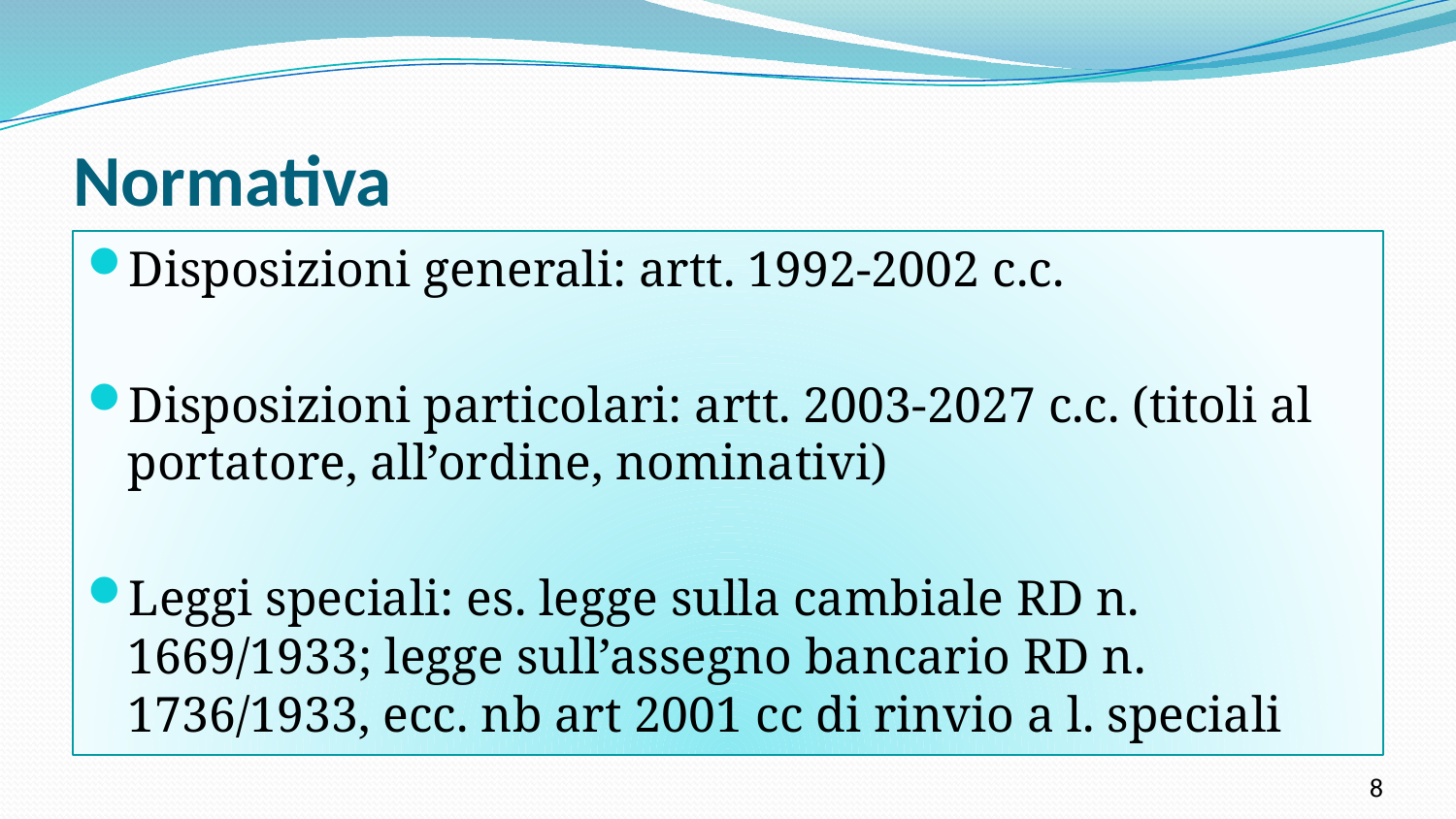

# Normativa
Disposizioni generali: artt. 1992-2002 c.c.

Disposizioni particolari: artt. 2003-2027 c.c. (titoli al portatore, all’ordine, nominativi)

Leggi speciali: es. legge sulla cambiale RD n. 1669/1933; legge sull’assegno bancario RD n. 1736/1933, ecc. nb art 2001 cc di rinvio a l. speciali
8